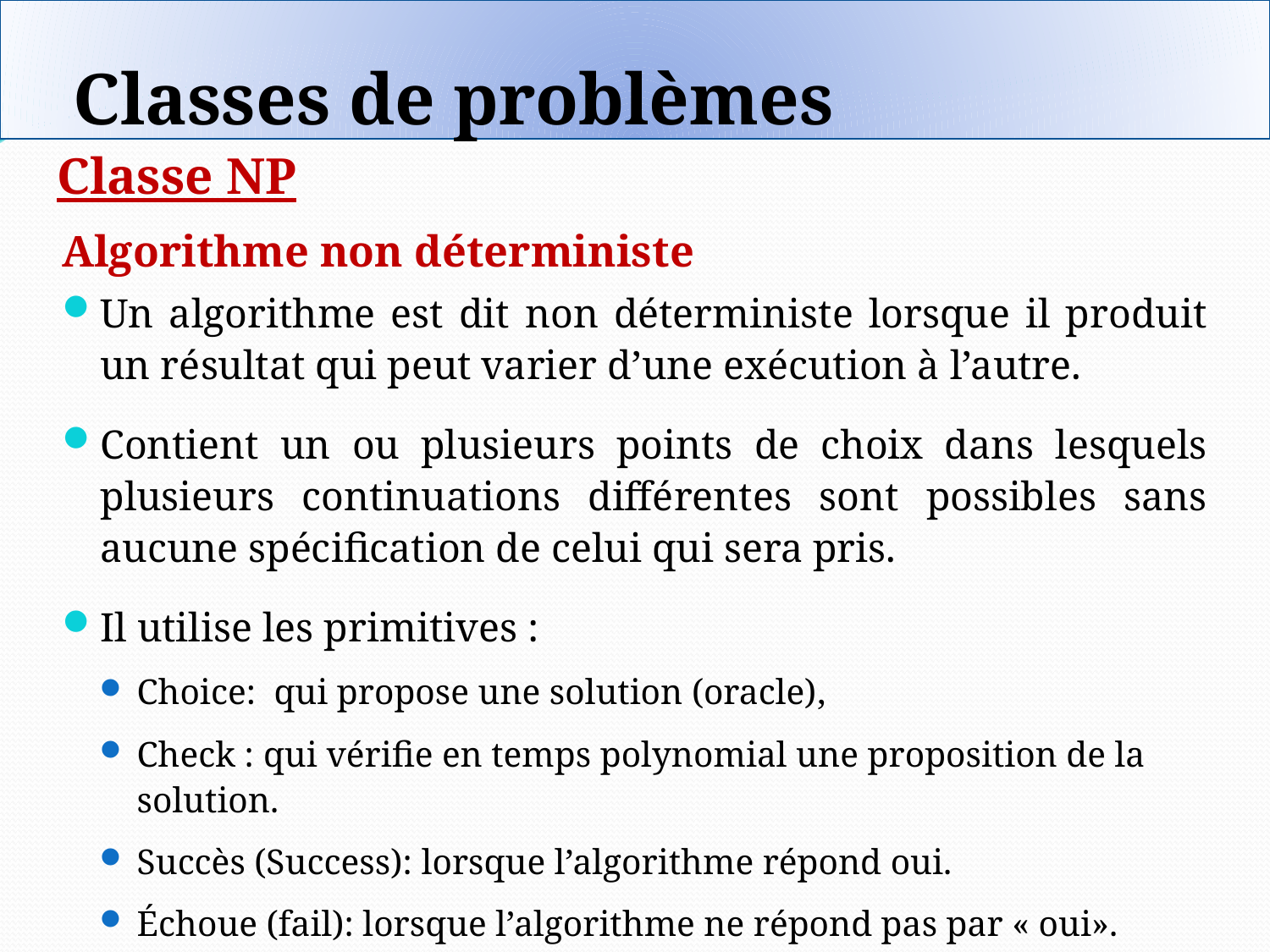

Classes de problèmes
Classe NP
Algorithme non déterministe
Un algorithme est dit non déterministe lorsque il produit un résultat qui peut varier d’une exécution à l’autre.
Contient un ou plusieurs points de choix dans lesquels plusieurs continuations différentes sont possibles sans aucune spécification de celui qui sera pris.
Il utilise les primitives :
Choice:  qui propose une solution (oracle),
Check : qui vérifie en temps polynomial une proposition de la solution.
Succès (Success): lorsque l’algorithme répond oui.
Échoue (fail): lorsque l’algorithme ne répond pas par « oui».